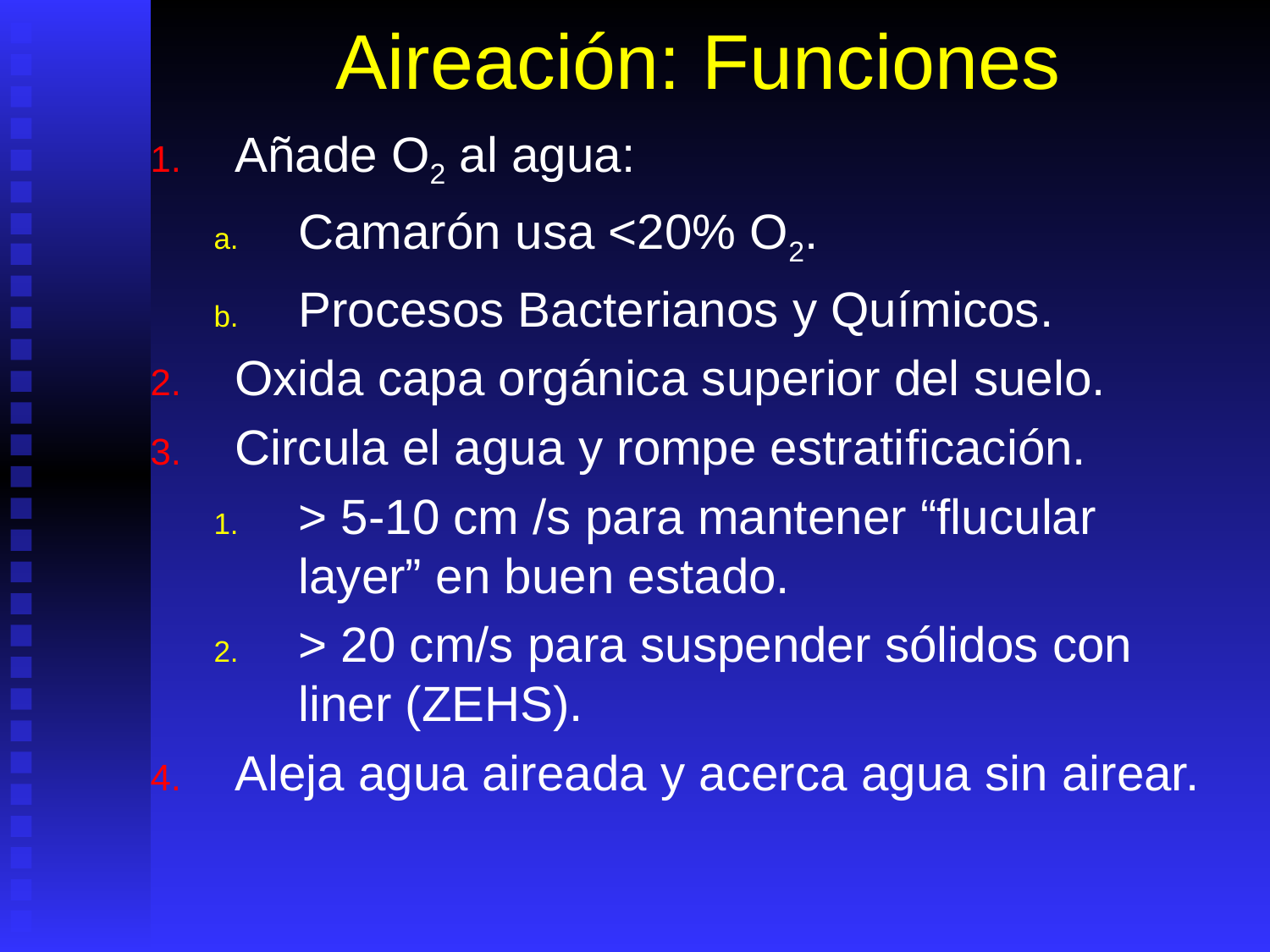

# Aireación: Funciones
Añade O2 al agua:
Camarón usa <20% O2.
Procesos Bacterianos y Químicos.
Oxida capa orgánica superior del suelo.
Circula el agua y rompe estratificación.
> 5-10 cm /s para mantener “flucular layer” en buen estado.
> 20 cm/s para suspender sólidos con liner (ZEHS).
Aleja agua aireada y acerca agua sin airear.